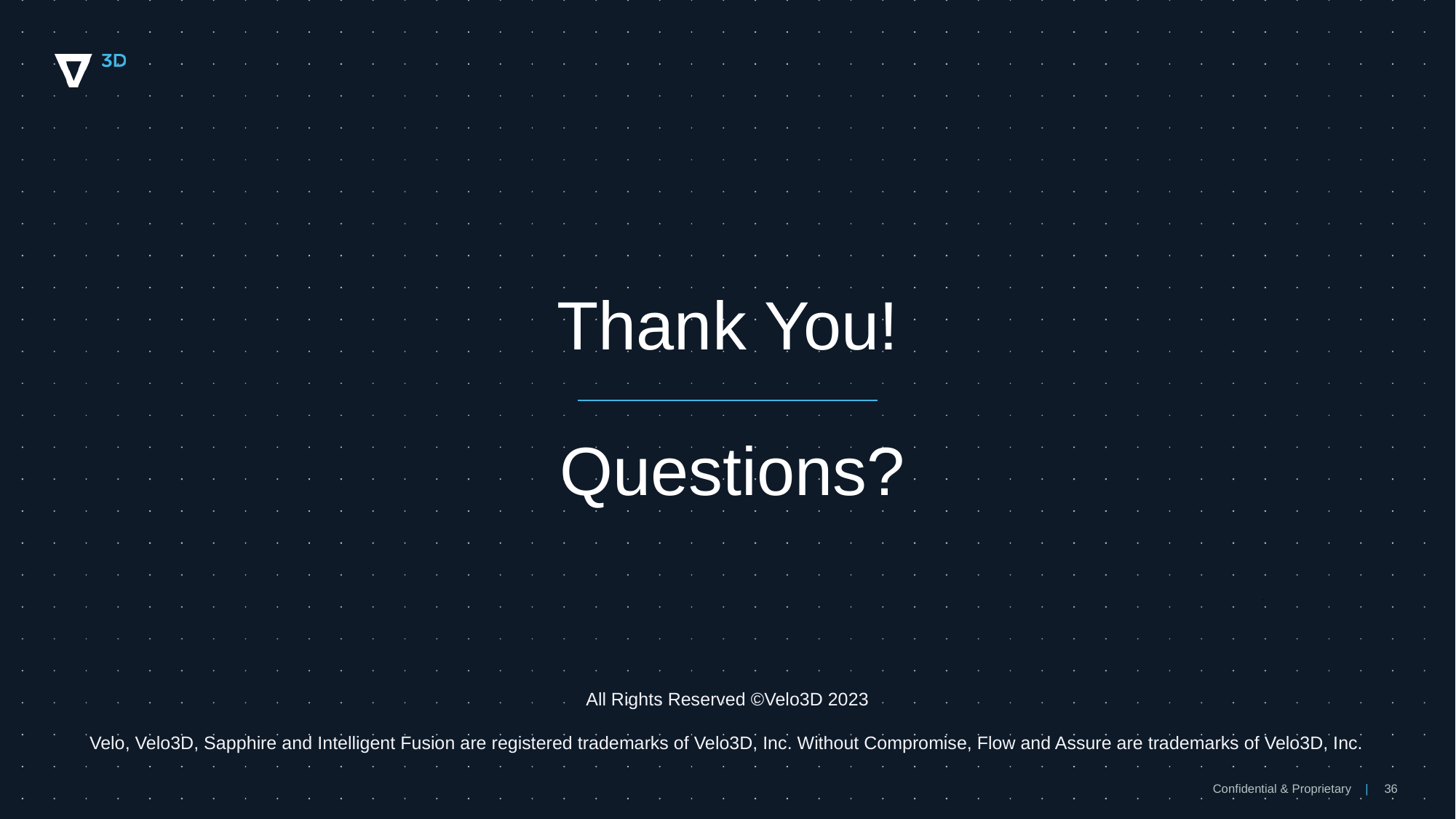

# Thank You!
Questions?
All Rights Reserved ©Velo3D 2023

Velo, Velo3D, Sapphire and Intelligent Fusion are registered trademarks of Velo3D, Inc. Without Compromise, Flow and Assure are trademarks of Velo3D, Inc.
Confidential & Proprietary    |
36